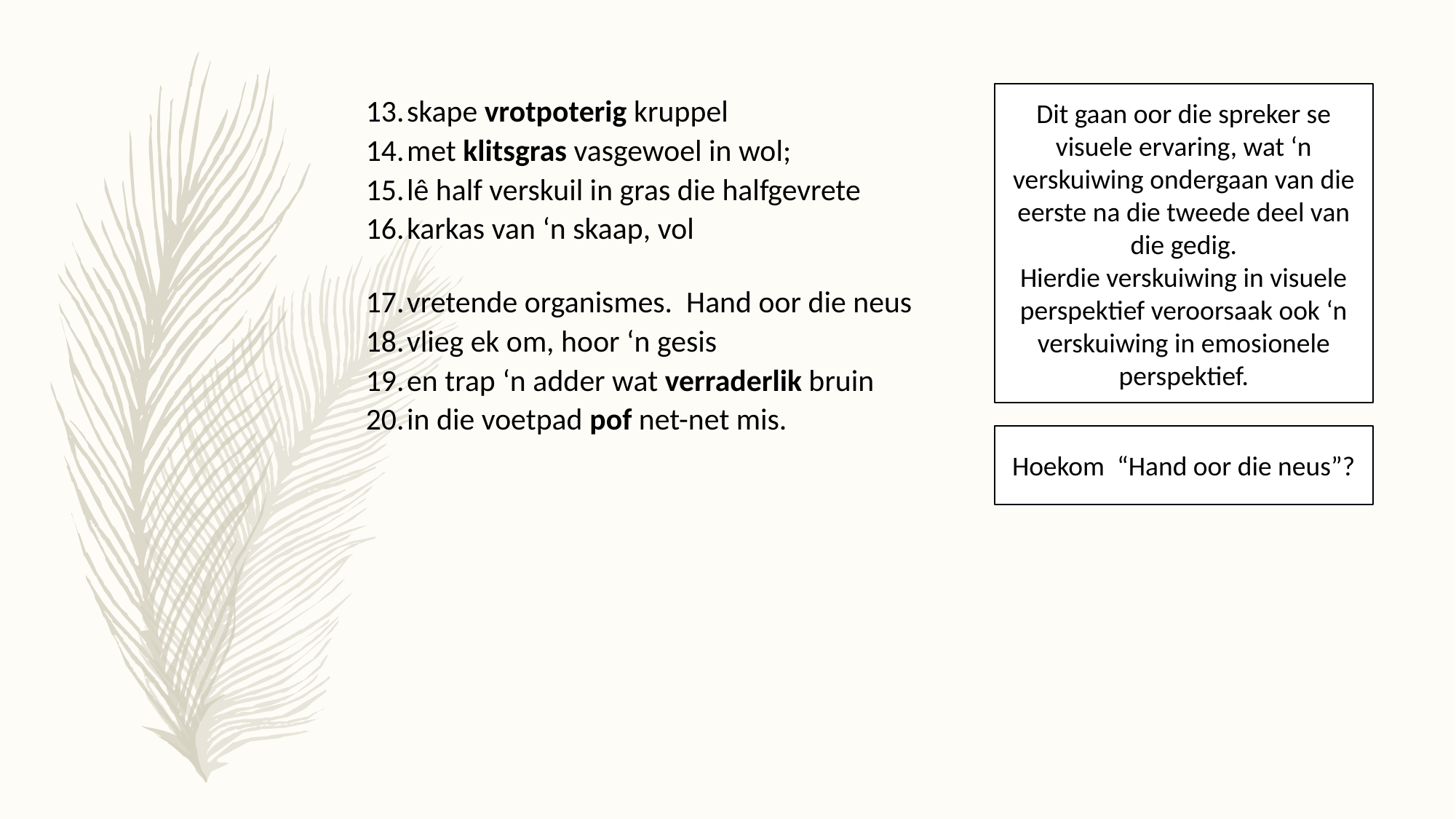

skape vrotpoterig kruppel
met klitsgras vasgewoel in wol;
lê half verskuil in gras die halfgevrete
karkas van ‘n skaap, vol

vretende organismes.  Hand oor die neus
vlieg ek om, hoor ‘n gesis
en trap ‘n adder wat verraderlik bruin
in die voetpad pof net-net mis.

Dit gaan oor die spreker se visuele ervaring, wat ‘n verskuiwing ondergaan van die eerste na die tweede deel van die gedig.
Hierdie verskuiwing in visuele perspektief veroorsaak ook ‘n verskuiwing in emosionele perspektief.
Hoekom  “Hand oor die neus”?